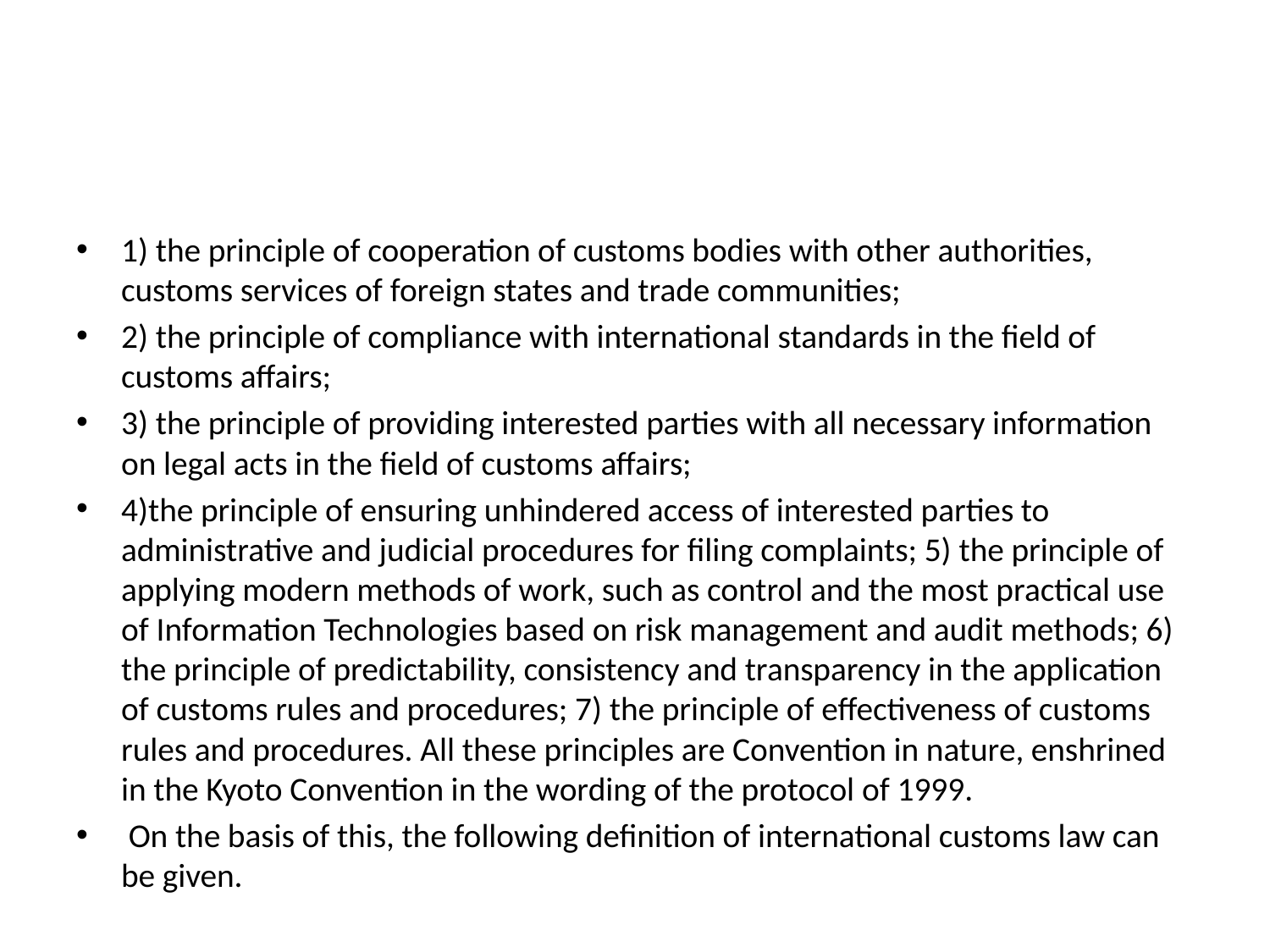

#
1) the principle of cooperation of customs bodies with other authorities, customs services of foreign states and trade communities;
2) the principle of compliance with international standards in the field of customs affairs;
3) the principle of providing interested parties with all necessary information on legal acts in the field of customs affairs;
4)the principle of ensuring unhindered access of interested parties to administrative and judicial procedures for filing complaints; 5) the principle of applying modern methods of work, such as control and the most practical use of Information Technologies based on risk management and audit methods; 6) the principle of predictability, consistency and transparency in the application of customs rules and procedures; 7) the principle of effectiveness of customs rules and procedures. All these principles are Convention in nature, enshrined in the Kyoto Convention in the wording of the protocol of 1999.
 On the basis of this, the following definition of international customs law can be given.